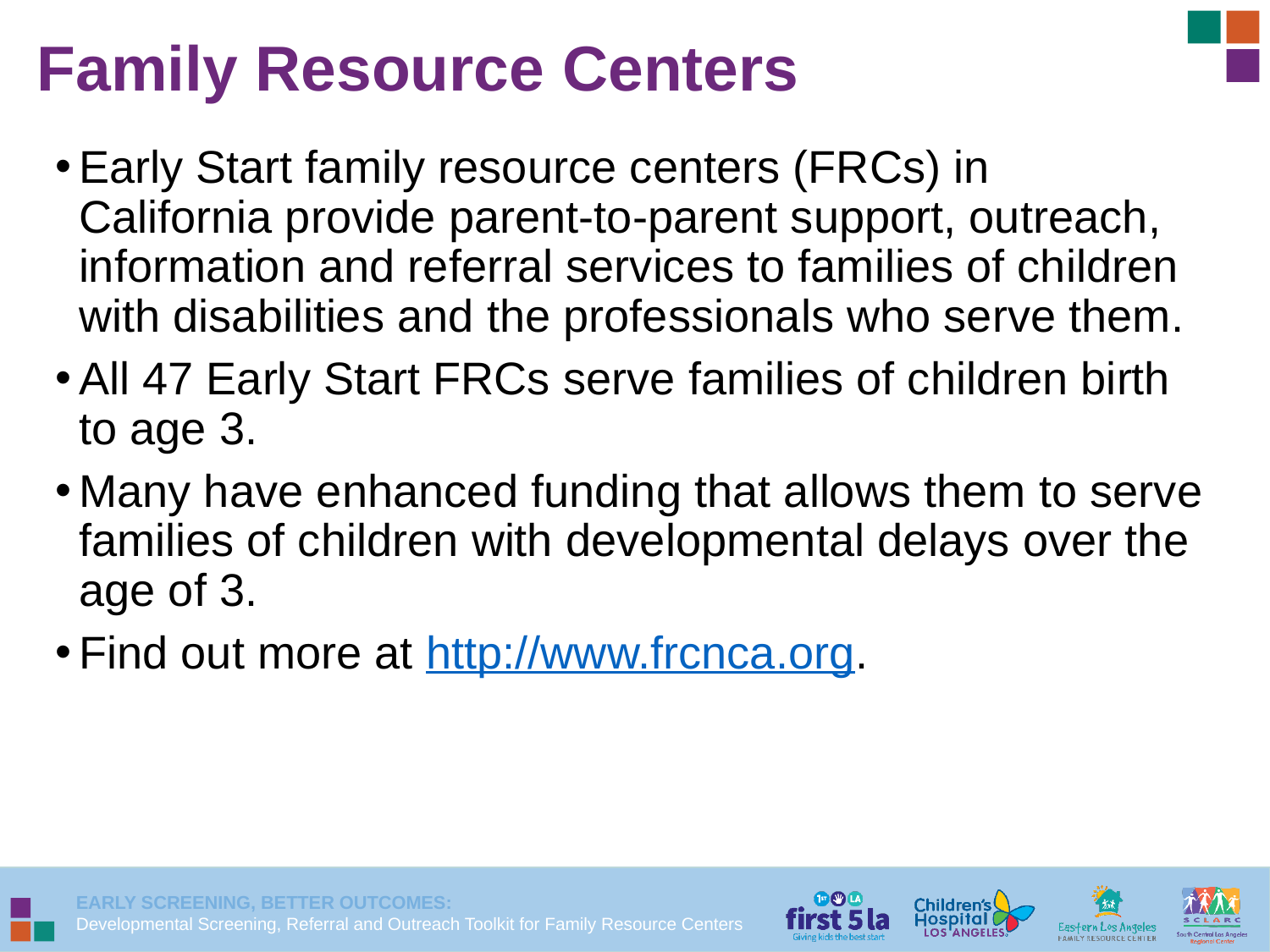

# Family Resource Centers
Early Start family resource centers (FRCs) in California provide parent-to-parent support, outreach, information and referral services to families of children with disabilities and the professionals who serve them.
All 47 Early Start FRCs serve families of children birth to age 3.
Many have enhanced funding that allows them to serve families of children with developmental delays over the age of 3.
Find out more at http://www.frcnca.org.